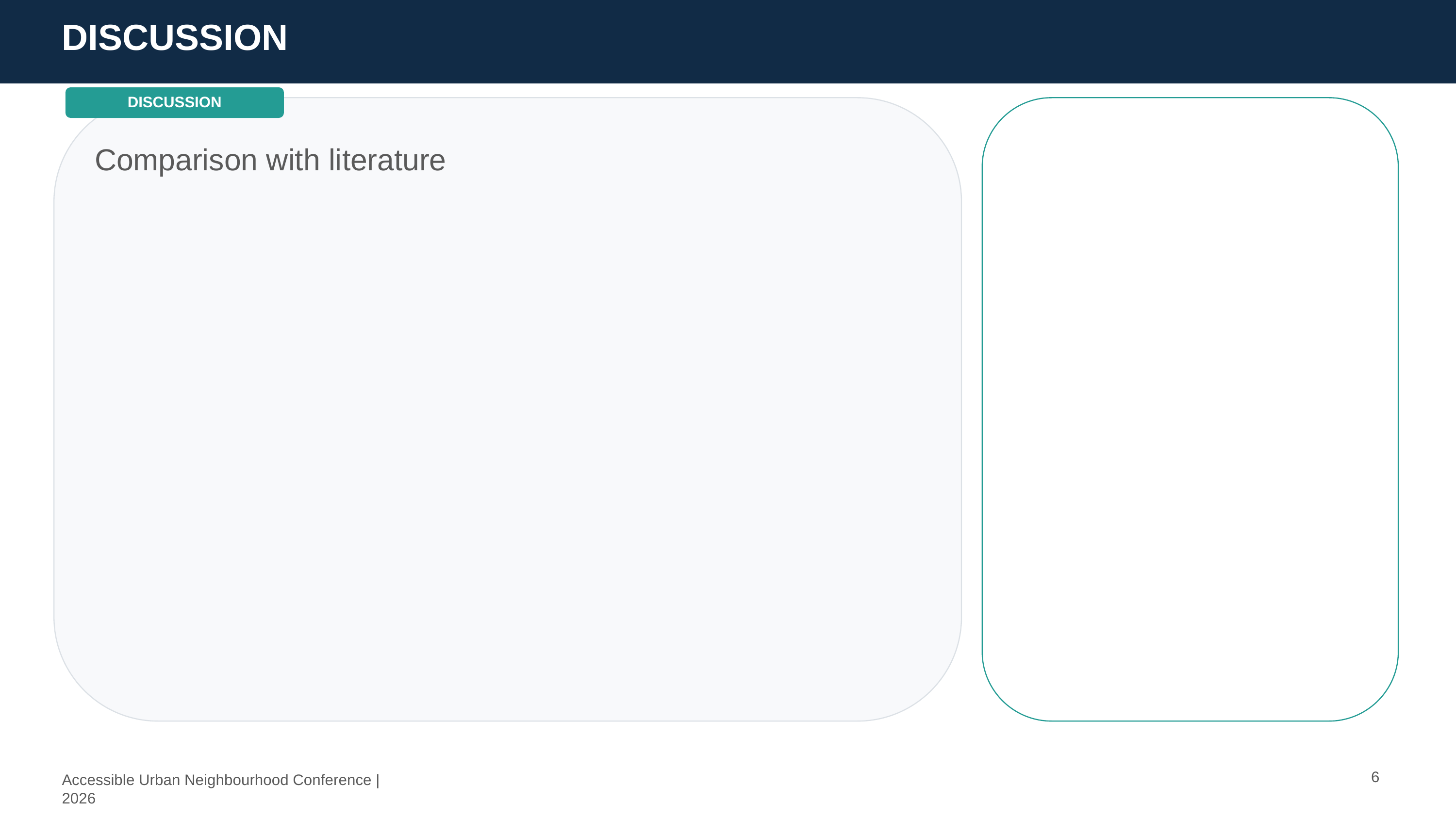

DISCUSSION

DISCUSSION

Key Points
• Point 1
• Point 2
• Point 3
• Point 4
Comparison with literature
6
Accessible Urban Neighbourhood Conference | 2026